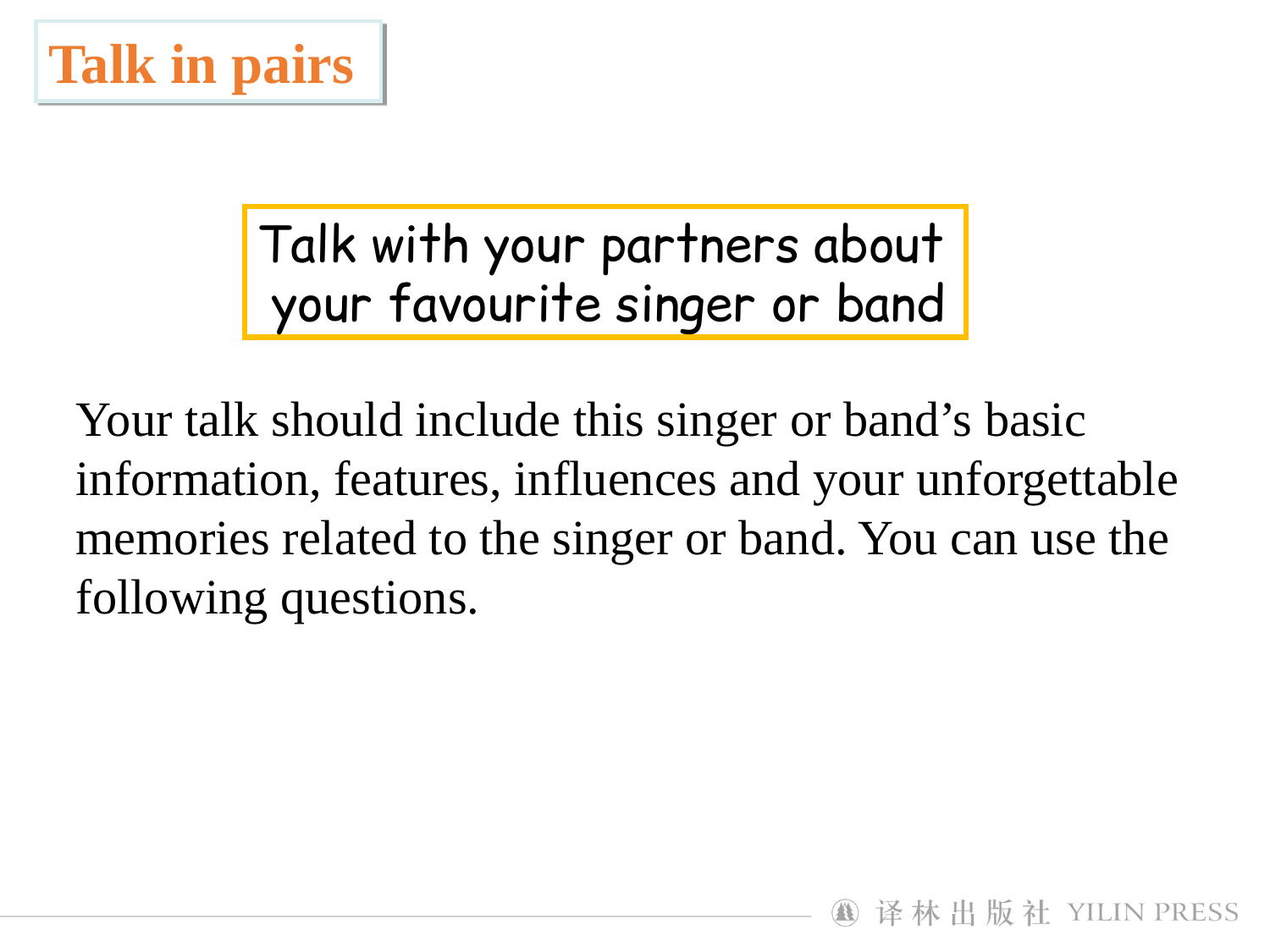

Talk in pairs
Talk with your partners about
 your favourite singer or band
Your talk should include this singer or band’s basic information, features, influences and your unforgettable memories related to the singer or band. You can use the following questions.